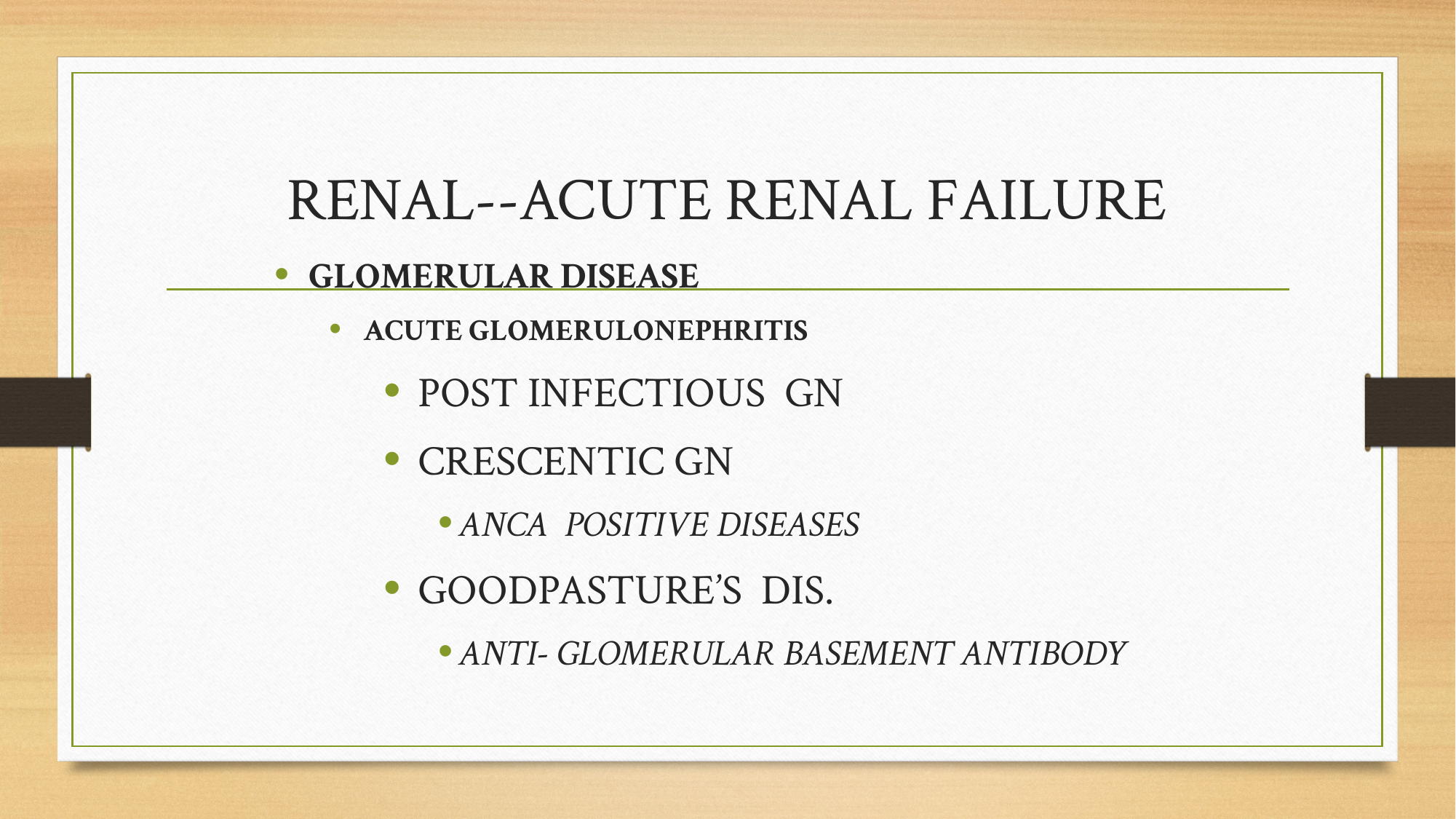

# RENAL--ACUTE RENAL FAILURE
GLOMERULAR DISEASE
ACUTE GLOMERULONEPHRITIS
POST INFECTIOUS  GN
CRESCENTIC GN
ANCA  POSITIVE DISEASES
GOODPASTURE’S  DIS.
ANTI- GLOMERULAR BASEMENT ANTIBODY